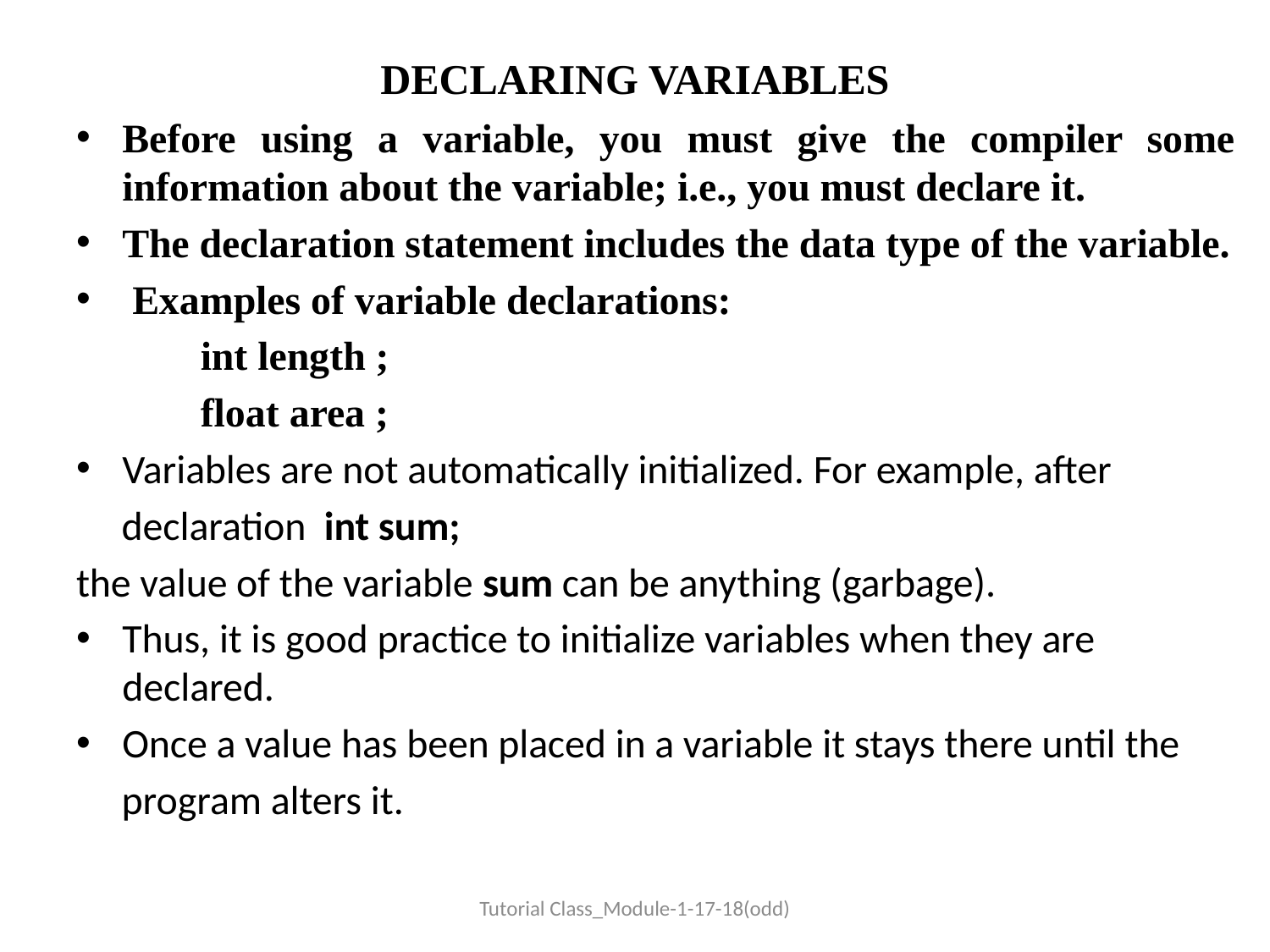

# DECLARING VARIABLES
Before using a variable, you must give the compiler some information about the variable; i.e., you must declare it.
The declaration statement includes the data type of the variable.
 Examples of variable declarations:
	  int length ;
	  float area ;
Variables are not automatically initialized. For example, after
     declaration  int sum;
the value of the variable sum can be anything (garbage).
Thus, it is good practice to initialize variables when they are declared.
Once a value has been placed in a variable it stays there until the
     program alters it.
Tutorial Class_Module-1-17-18(odd)